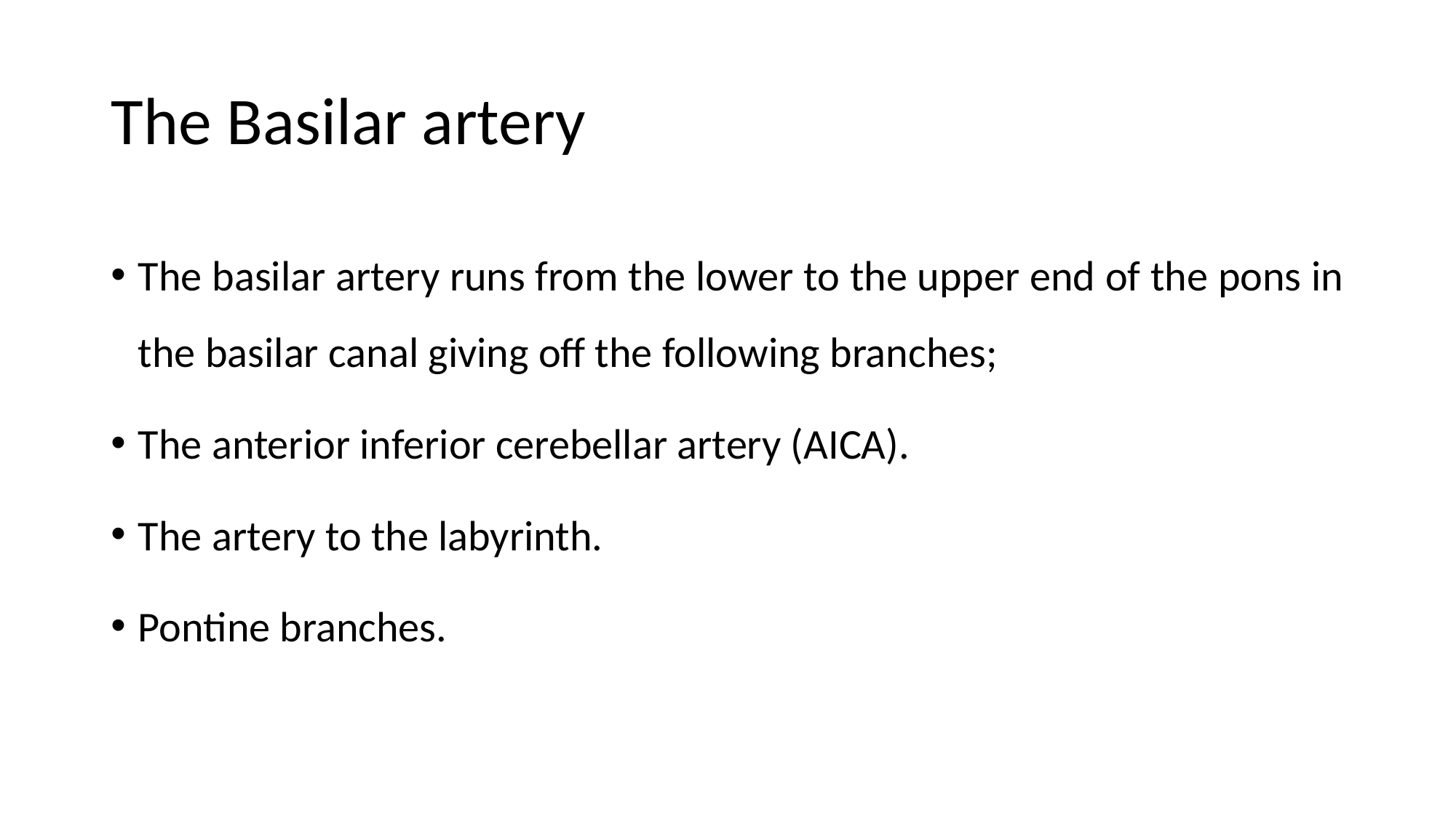

# The Basilar artery
The basilar artery runs from the lower to the upper end of the pons in the basilar canal giving off the following branches;
The anterior inferior cerebellar artery (AICA).
The artery to the labyrinth.
Pontine branches.